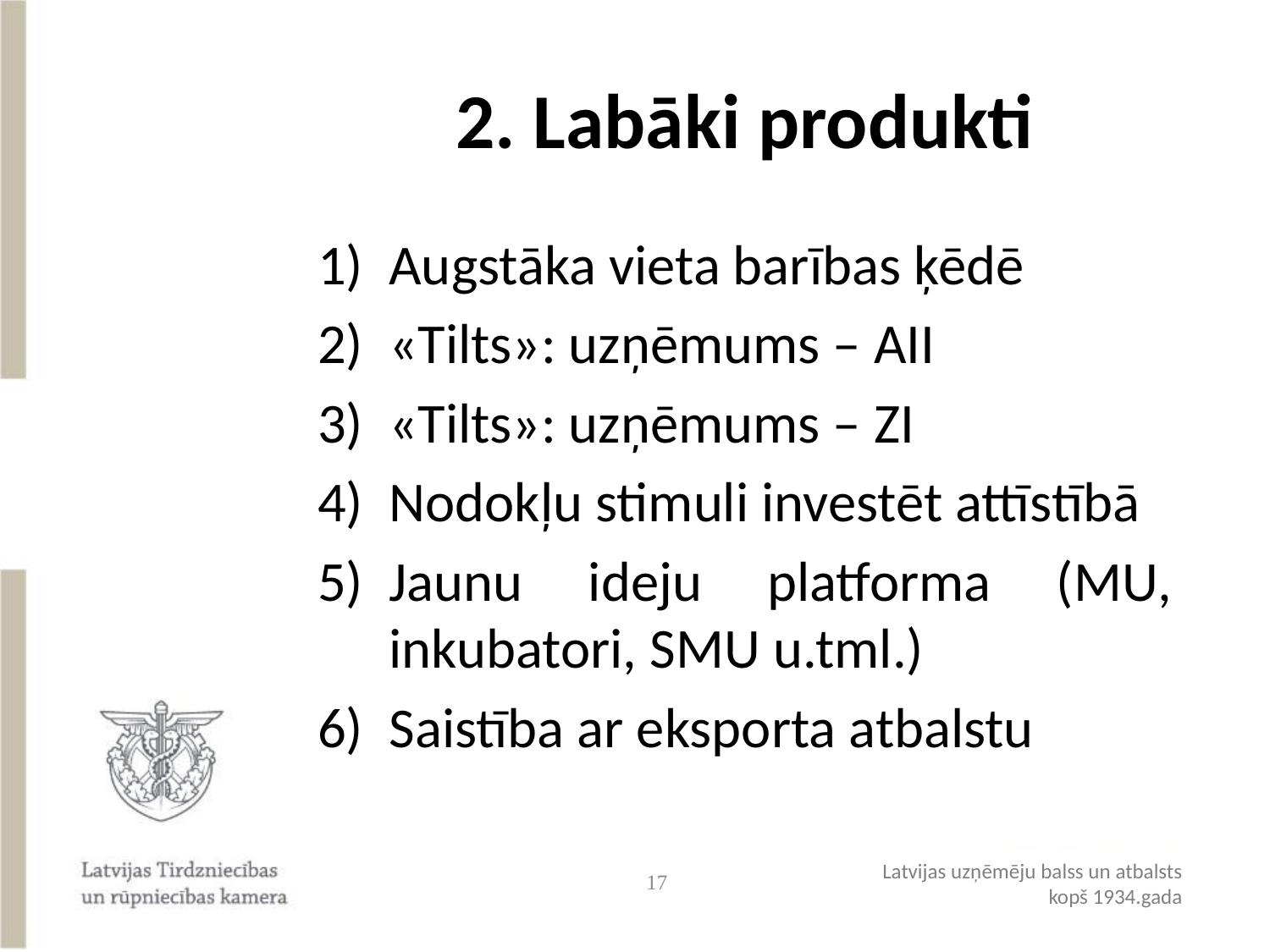

# 2. Labāki produkti
Augstāka vieta barības ķēdē
«Tilts»: uzņēmums – AII
«Tilts»: uzņēmums – ZI
Nodokļu stimuli investēt attīstībā
Jaunu ideju platforma (MU, inkubatori, SMU u.tml.)
Saistība ar eksporta atbalstu

17